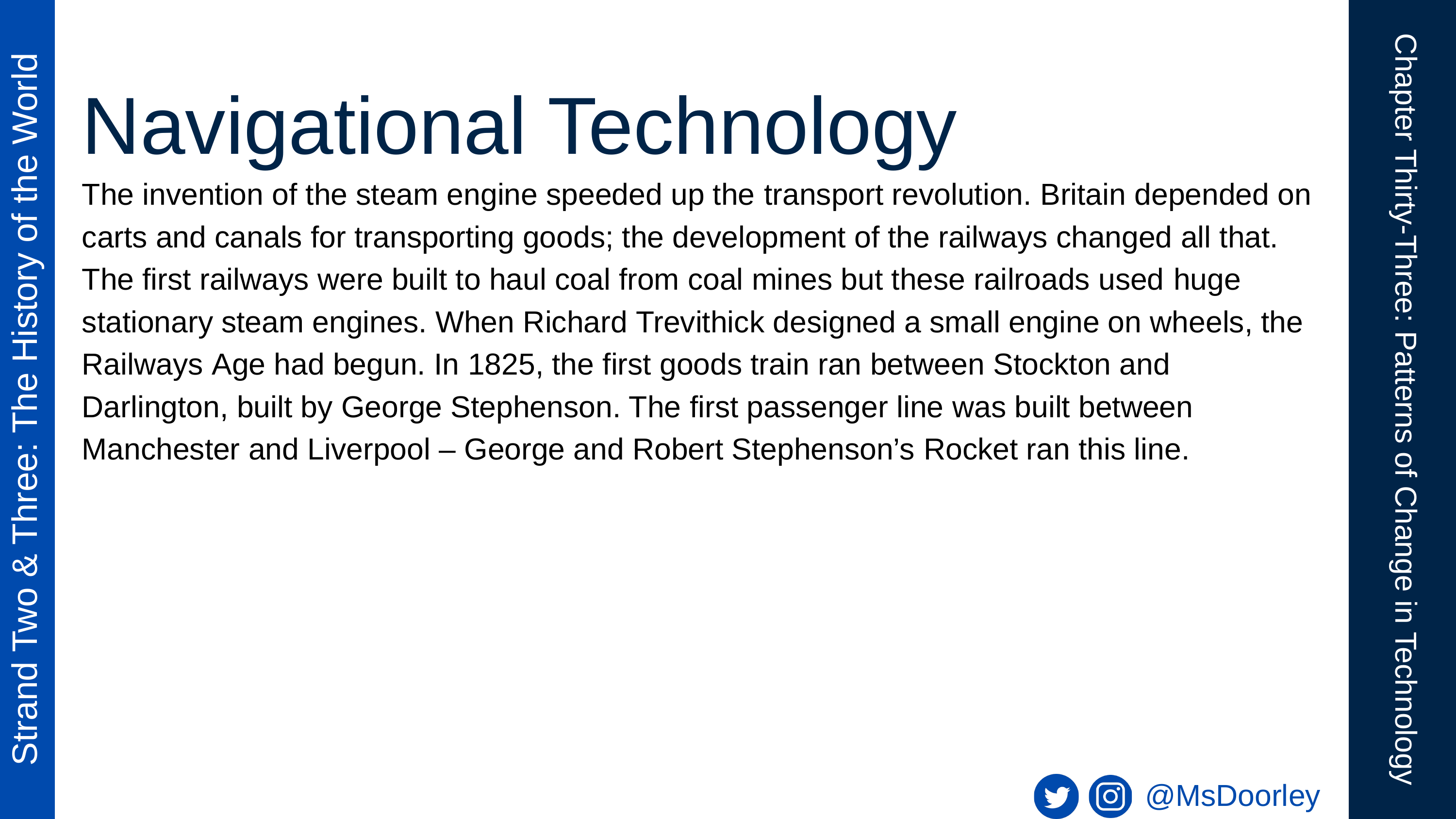

Navigational Technology
The invention of the steam engine speeded up the transport revolution. Britain depended on carts and canals for transporting goods; the development of the railways changed all that. The first railways were built to haul coal from coal mines but these railroads used huge stationary steam engines. When Richard Trevithick designed a small engine on wheels, the Railways Age had begun. In 1825, the first goods train ran between Stockton and Darlington, built by George Stephenson. The first passenger line was built between Manchester and Liverpool – George and Robert Stephenson’s Rocket ran this line.
Strand Two & Three: The History of the World
Chapter Thirty-Three: Patterns of Change in Technology

@MsDoorley